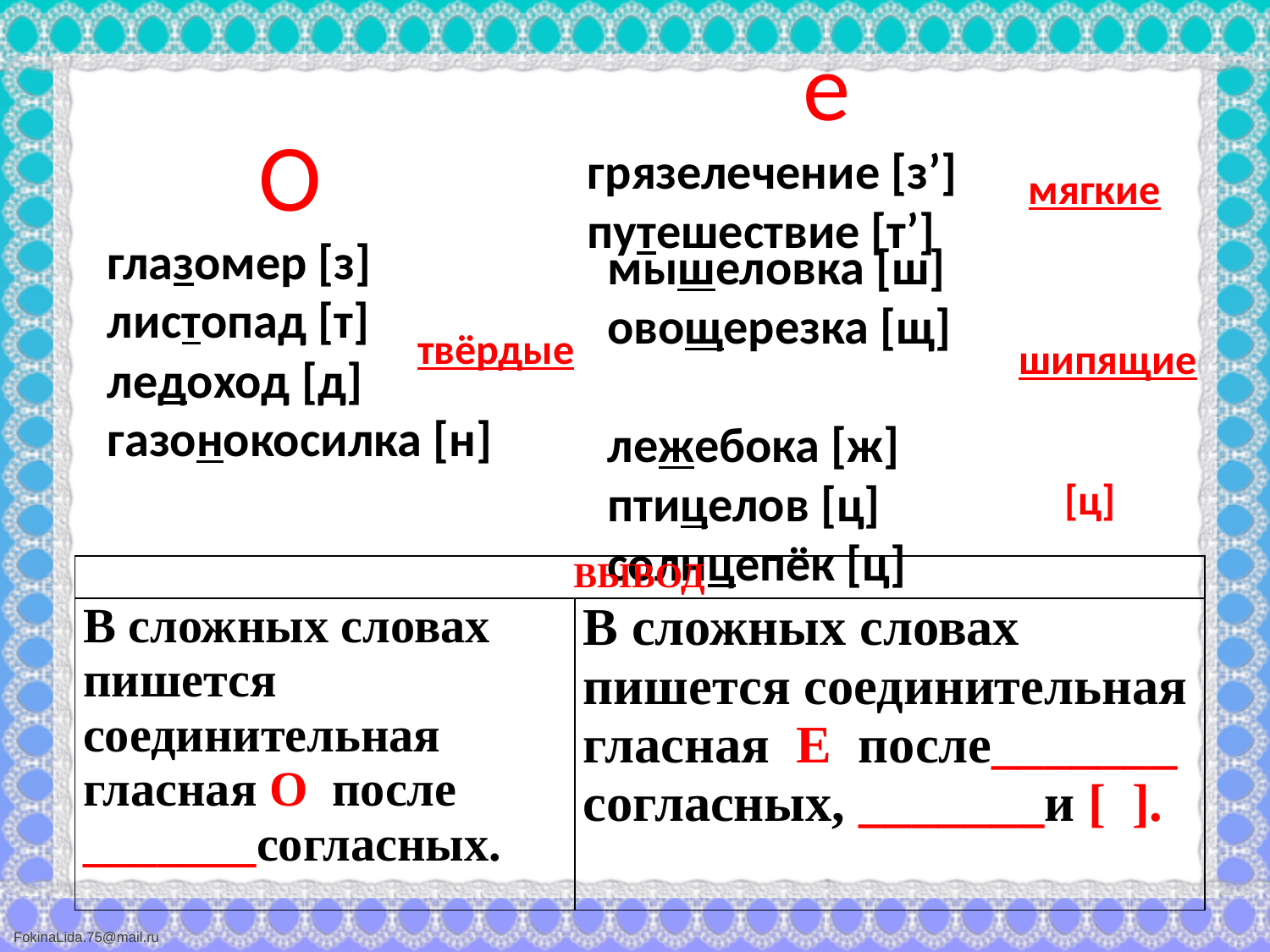

е
грязелечение [з’] путешествие [т’]

       О
глазомер [з]
листопад [т]
ледоход [д]
газонокосилка [н]
мягкие
мышеловка [ш]
овощерезка [щ]
лежебока [ж]
птицелов [ц]
солнцепёк [ц]
твёрдые
шипящие
        [ц]
| ВЫВОД |  |
| --- | --- |
| В сложных словах пишется соединительная гласная О после \_\_\_\_\_\_\_согласных. | В сложных словах пишется соединительная гласная Е после\_\_\_\_\_\_\_ согласных, \_\_\_\_\_\_\_и [ ]. |